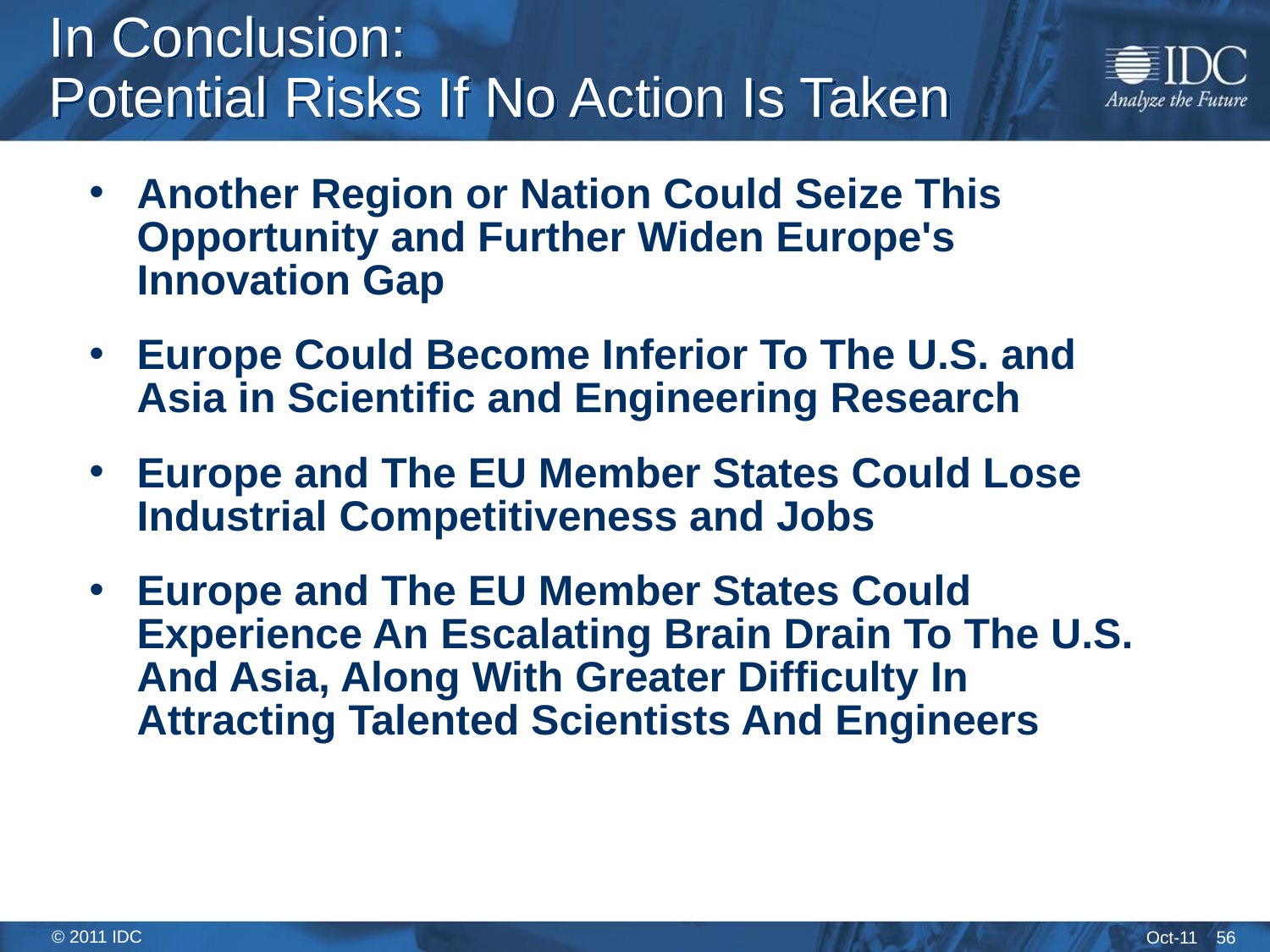

# In Conclusion: Potential Risks If No Action Is Taken
Another Region or Nation Could Seize This Opportunity and Further Widen Europe's Innovation Gap
Europe Could Become Inferior To The U.S. and Asia in Scientific and Engineering Research
Europe and The EU Member States Could Lose Industrial Competitiveness and Jobs
Europe and The EU Member States Could Experience An Escalating Brain Drain To The U.S. And Asia, Along With Greater Difficulty In Attracting Talented Scientists And Engineers
56